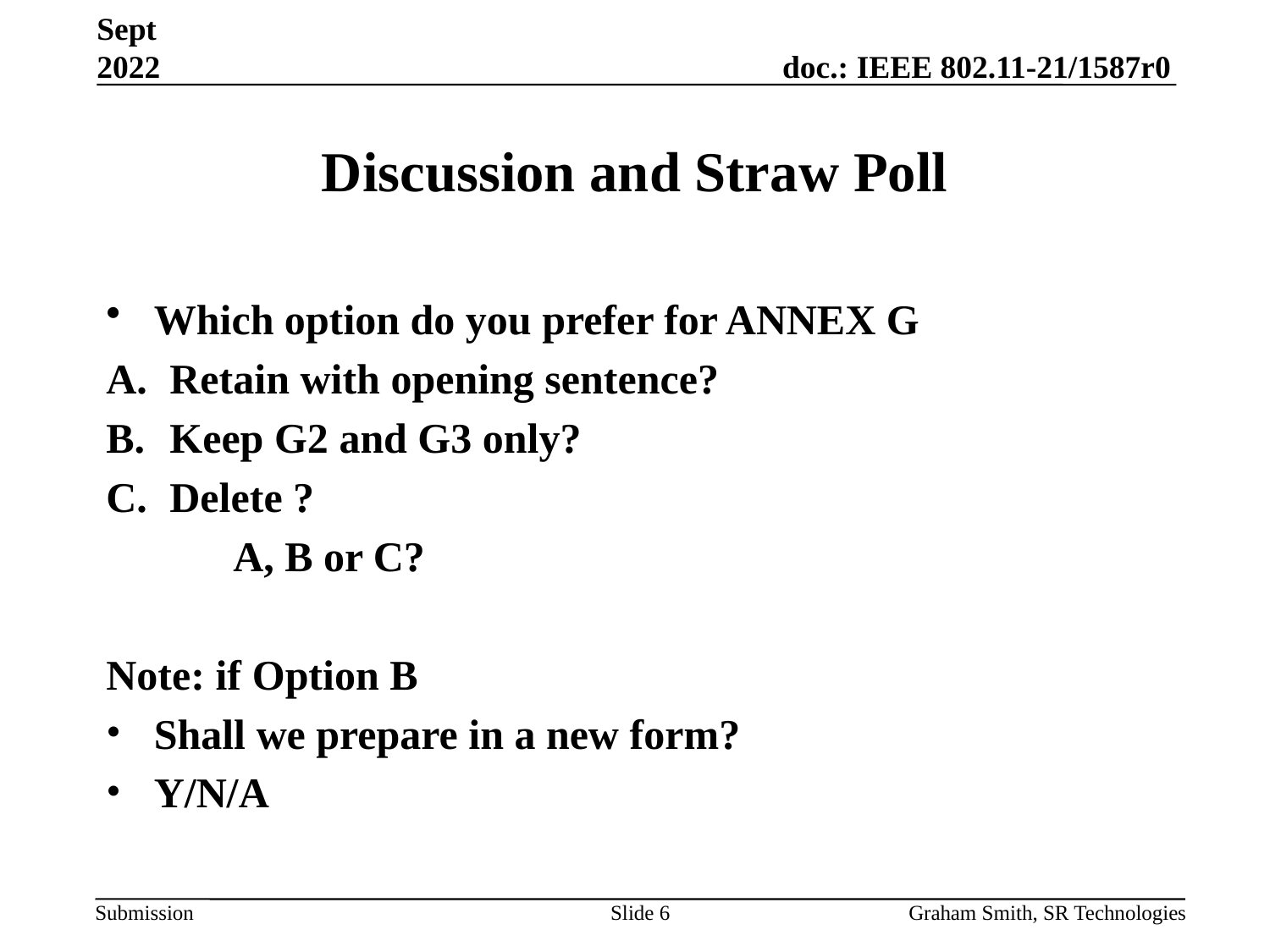

Sept 2022
# Discussion and Straw Poll
Which option do you prefer for ANNEX G
Retain with opening sentence?
Keep G2 and G3 only?
Delete ?
	A, B or C?

Note: if Option B
Shall we prepare in a new form?
Y/N/A
Slide 6
Graham Smith, SR Technologies